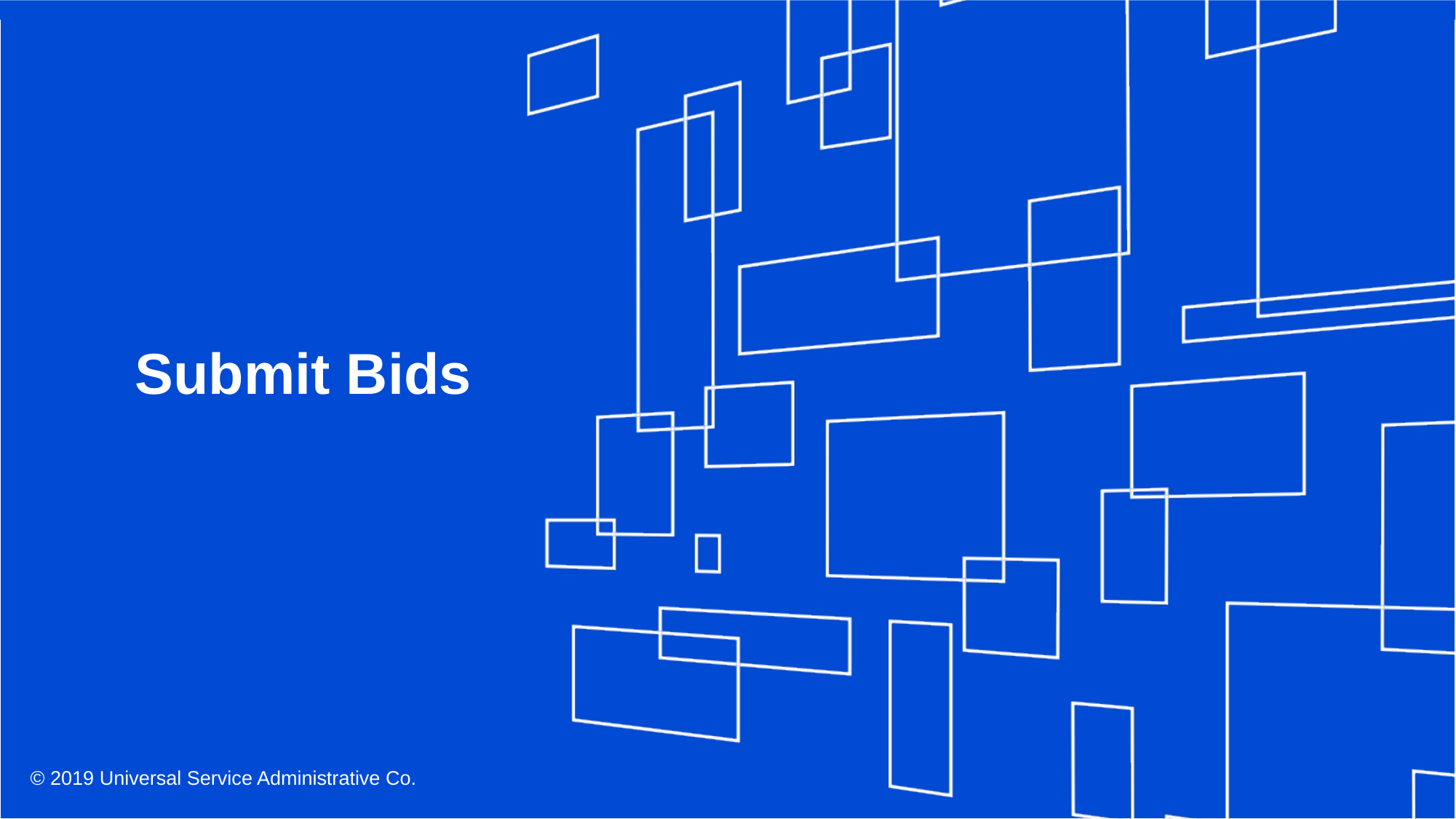

# Submit Bids
© 2019 Universal Service Administrative Co.